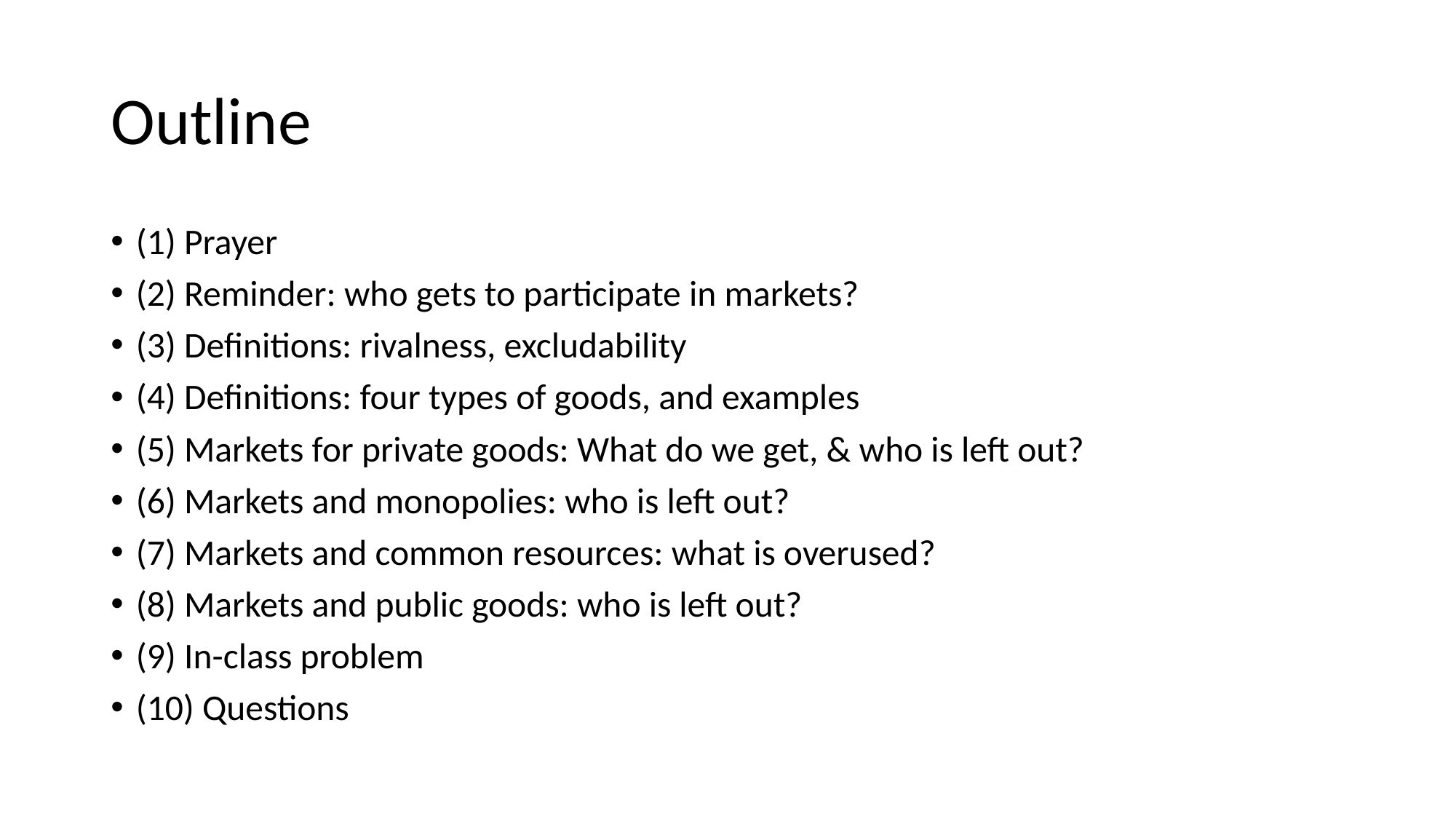

# Outline
(1) Prayer
(2) Reminder: who gets to participate in markets?
(3) Definitions: rivalness, excludability
(4) Definitions: four types of goods, and examples
(5) Markets for private goods: What do we get, & who is left out?
(6) Markets and monopolies: who is left out?
(7) Markets and common resources: what is overused?
(8) Markets and public goods: who is left out?
(9) In-class problem
(10) Questions